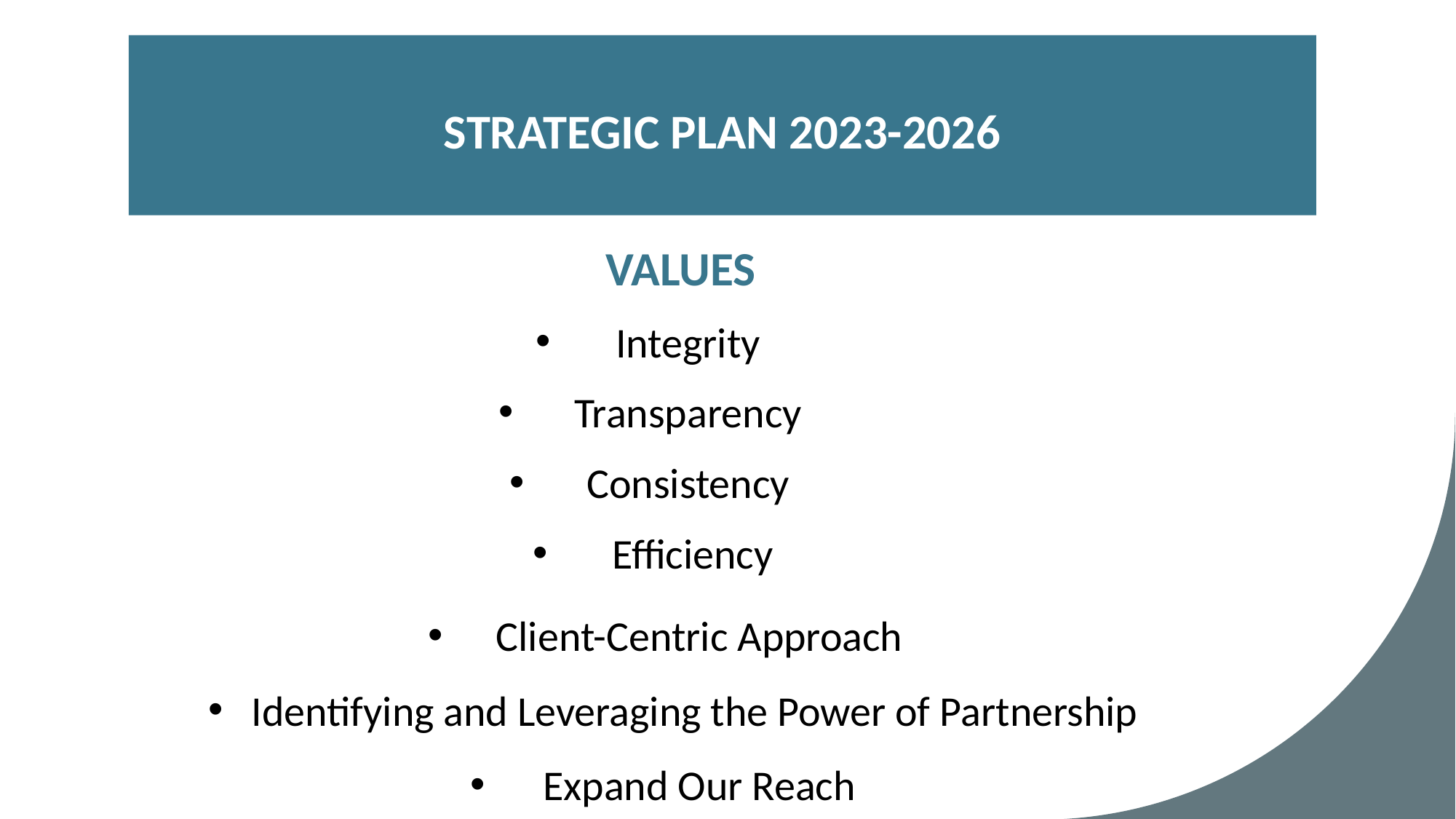

# STRATEGIC PLAN 2023-2026
VALUES
Integrity
Transparency
Consistency
Efficiency
Client-Centric Approach
Identifying and Leveraging the Power of Partnership
Expand Our Reach